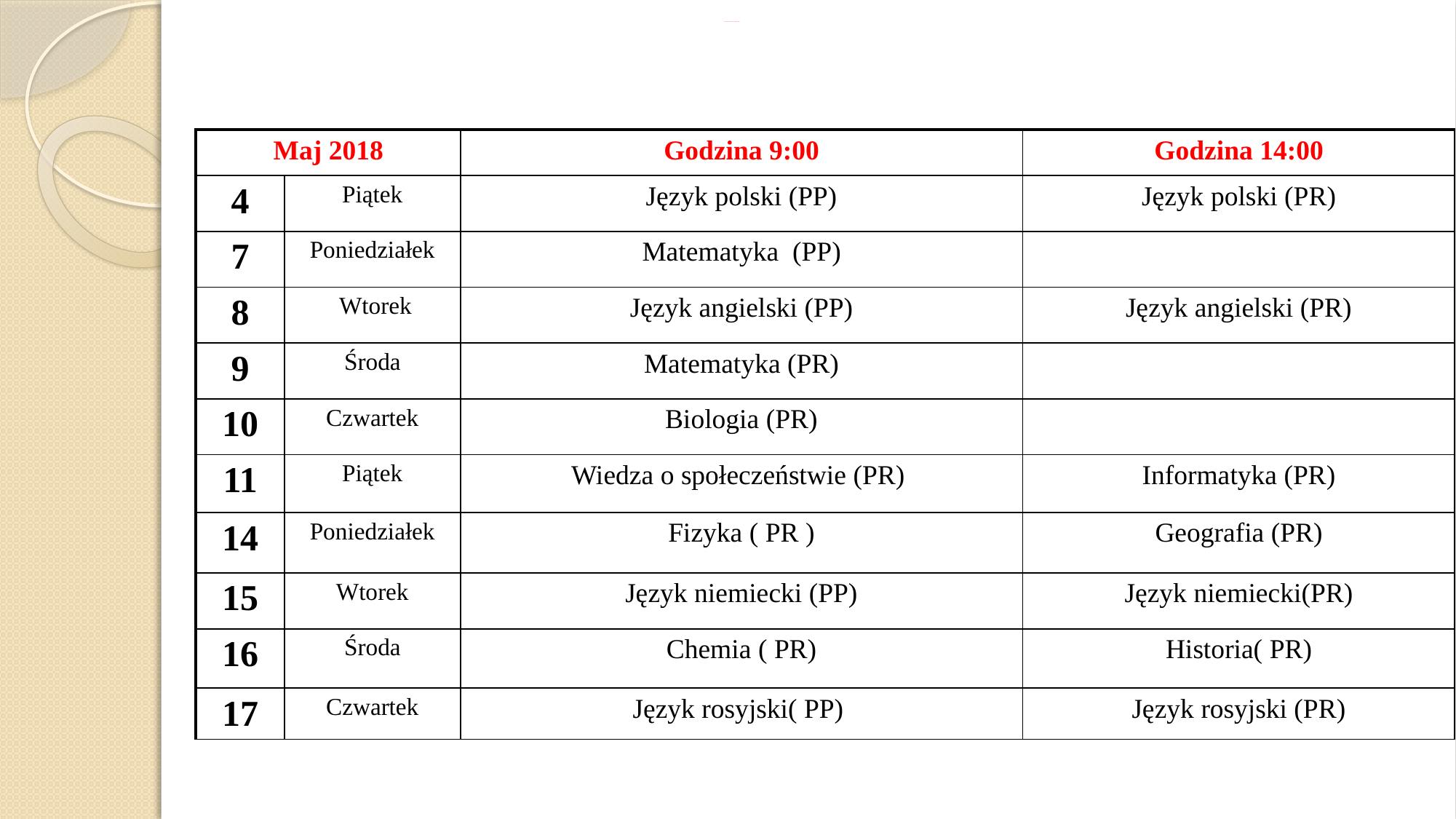

# Harmonogram Matury 2018 – egzaminy pisemne
| Maj 2018 |  | Godzina 9:00 | Godzina 14:00 |
| --- | --- | --- | --- |
| 4 | Piątek | Język polski (PP) | Język polski (PR) |
| 7 | Poniedziałek | Matematyka (PP) |  |
| 8 | Wtorek | Język angielski (PP) | Język angielski (PR) |
| 9 | Środa | Matematyka (PR) |  |
| 10 | Czwartek | Biologia (PR) |  |
| 11 | Piątek | Wiedza o społeczeństwie (PR) | Informatyka (PR) |
| 14 | Poniedziałek | Fizyka ( PR ) | Geografia (PR) |
| 15 | Wtorek | Język niemiecki (PP) | Język niemiecki(PR) |
| 16 | Środa | Chemia ( PR) | Historia( PR) |
| 17 | Czwartek | Język rosyjski( PP) | Język rosyjski (PR) |